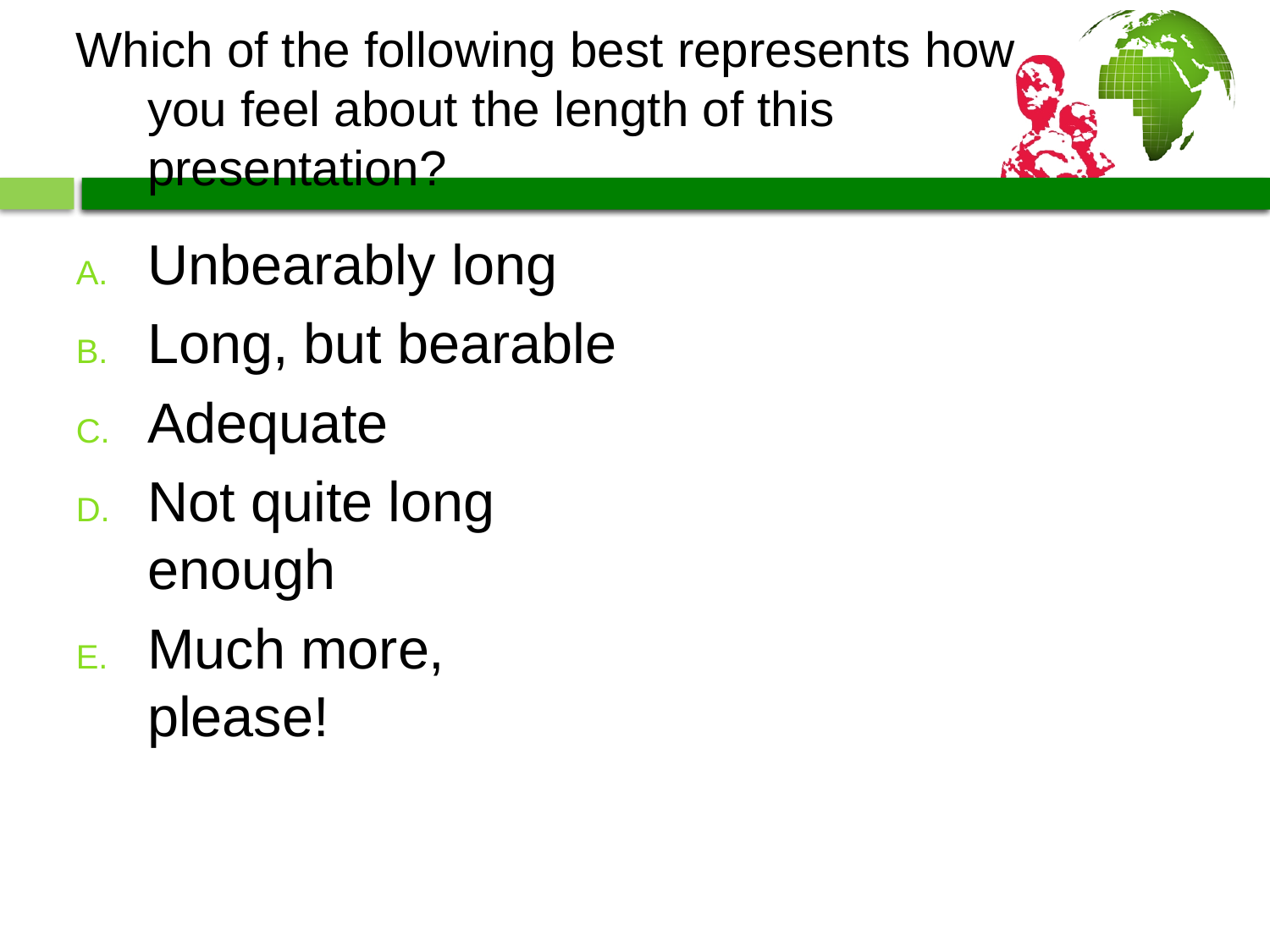

# Which of the following best represents how you feel about the length of this presentation?

Unbearably long
Long, but bearable
Adequate
Not quite long enough
Much more, please!